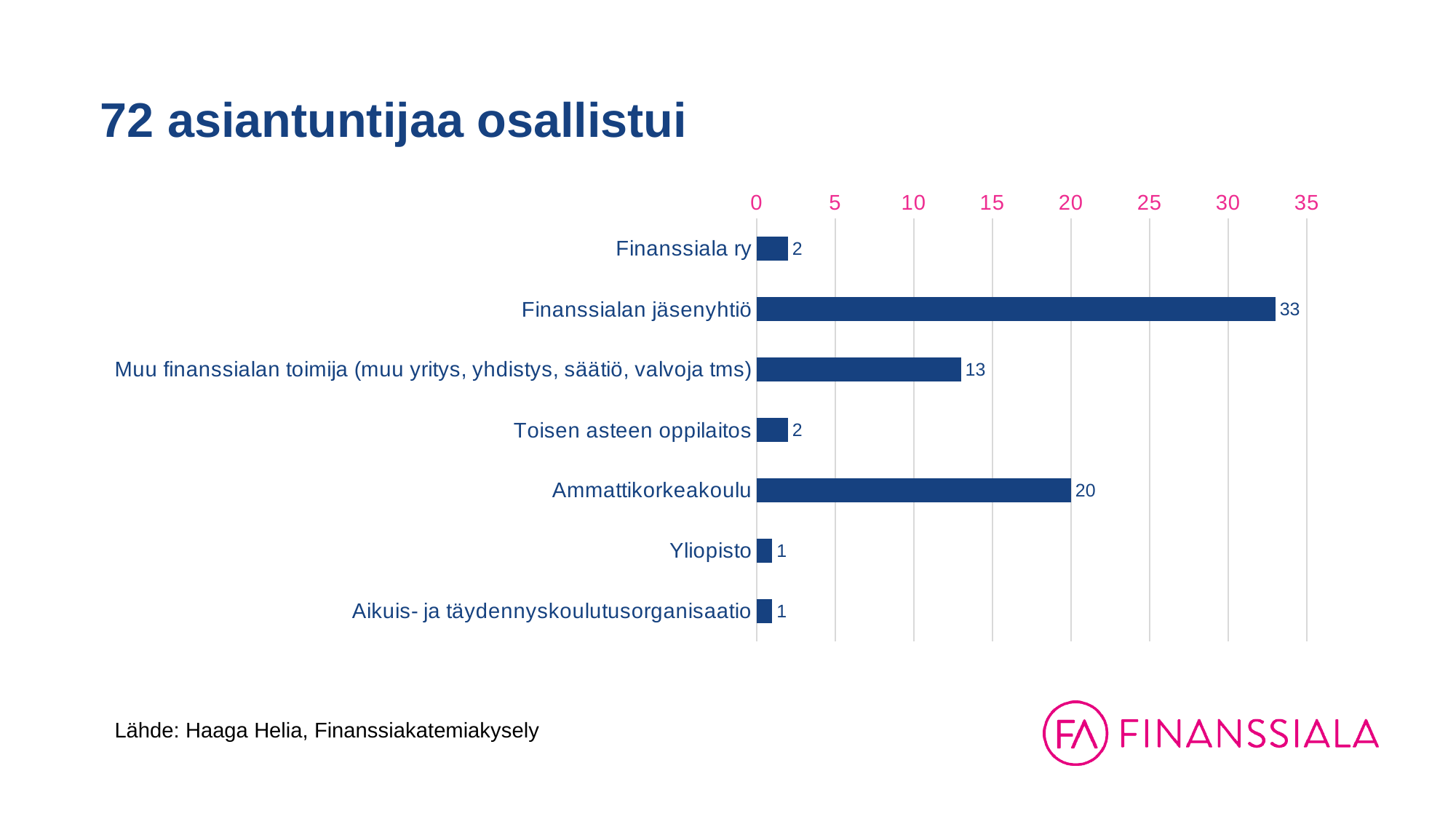

# 72 asiantuntijaa osallistui

### Chart

| Category | Sarake2 |
|---|---|
| Finanssiala ry | 2.0 |
| Finanssialan jäsenyhtiö | 33.0 |
| Muu finanssialan toimija (muu yritys, yhdistys, säätiö, valvoja tms) | 13.0 |
| Toisen asteen oppilaitos | 2.0 |
| Ammattikorkeakoulu | 20.0 |
| Yliopisto | 1.0 |
| Aikuis- ja täydennyskoulutusorganisaatio | 1.0 |
Lähde: Haaga Helia, Finanssiakatemiakysely